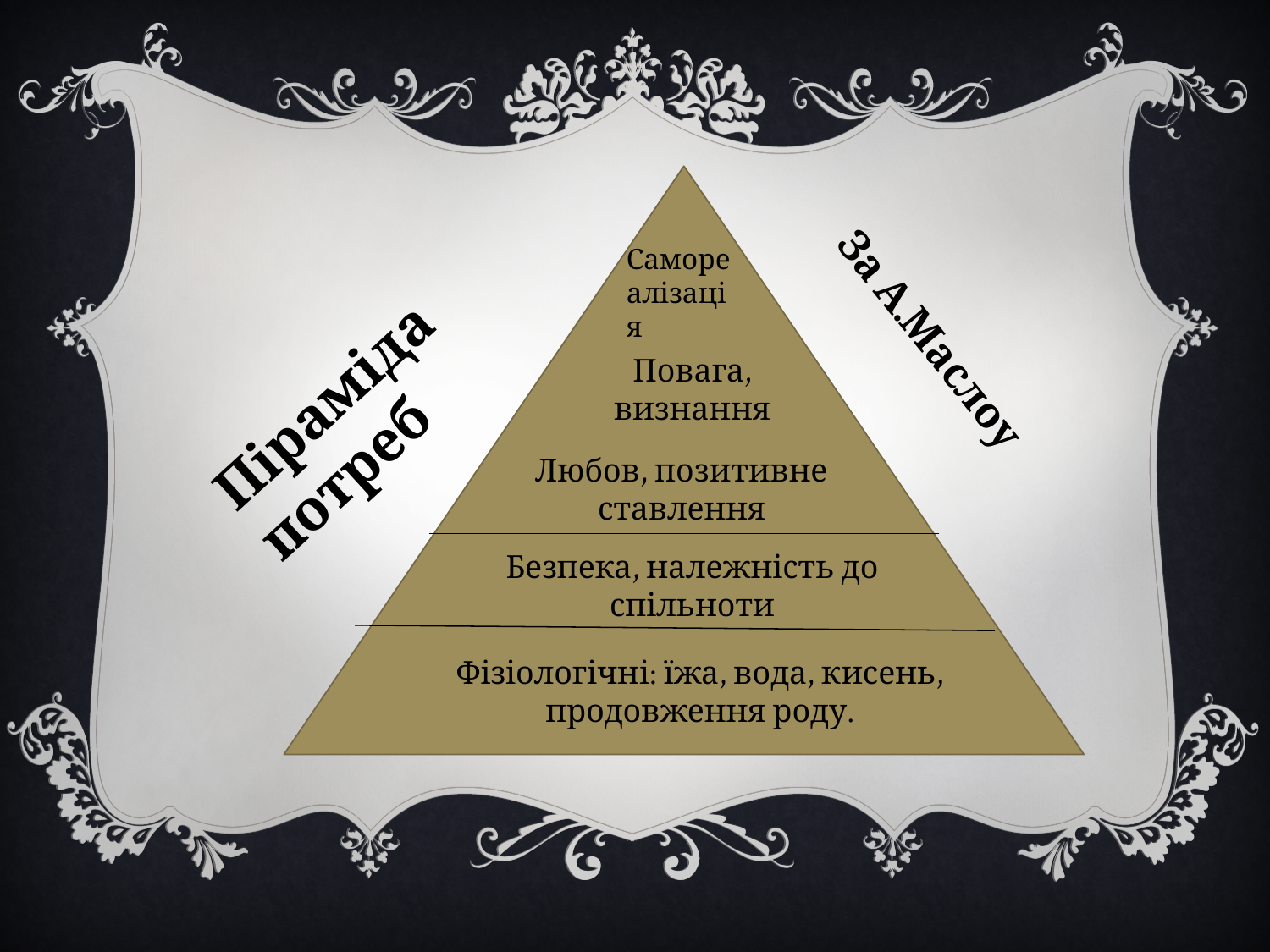

Самореалізація
Піраміда потреб
За А.Маслоу
Повага, визнання
Любов, позитивне ставлення
Безпека, належність до спільноти
Фізіологічні: їжа, вода, кисень, продовження роду.